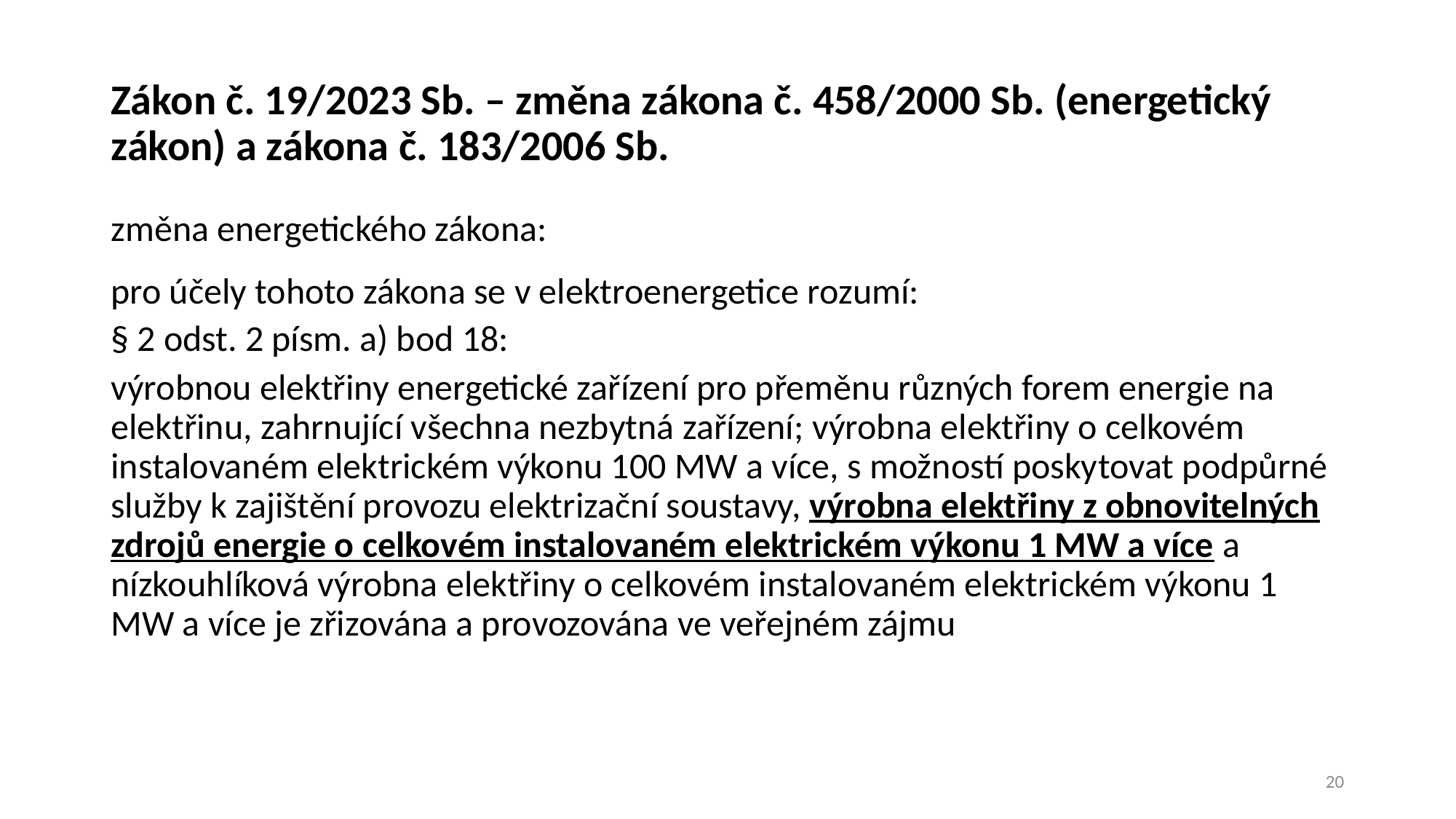

# Zákon č. 19/2023 Sb. – změna zákona č. 458/2000 Sb. (energetický zákon) a zákona č. 183/2006 Sb.
změna energetického zákona:
pro účely tohoto zákona se v elektroenergetice rozumí:
§ 2 odst. 2 písm. a) bod 18:
výrobnou elektřiny energetické zařízení pro přeměnu různých forem energie na elektřinu, zahrnující všechna nezbytná zařízení; výrobna elektřiny o celkovém instalovaném elektrickém výkonu 100 MW a více, s možností poskytovat podpůrné služby k zajištění provozu elektrizační soustavy, výrobna elektřiny z obnovitelných zdrojů energie o celkovém instalovaném elektrickém výkonu 1 MW a více a nízkouhlíková výrobna elektřiny o celkovém instalovaném elektrickém výkonu 1 MW a více je zřizována a provozována ve veřejném zájmu

20